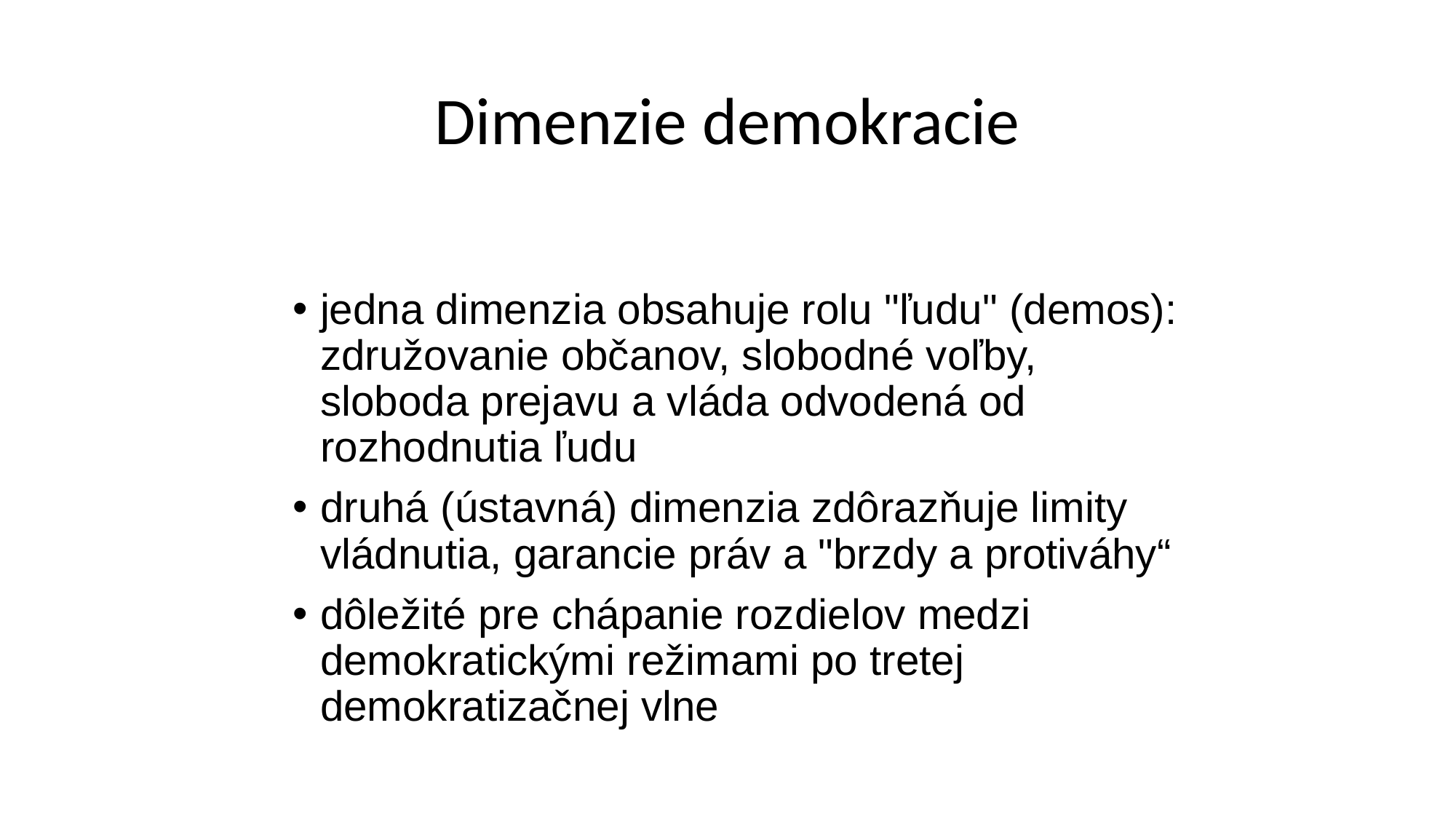

# Dimenzie demokracie
jedna dimenzia obsahuje rolu "ľudu" (demos): združovanie občanov, slobodné voľby, sloboda prejavu a vláda odvodená od rozhodnutia ľudu
druhá (ústavná) dimenzia zdôrazňuje limity vládnutia, garancie práv a "brzdy a protiváhy“
dôležité pre chápanie rozdielov medzi demokratickými režimami po tretej demokratizačnej vlne